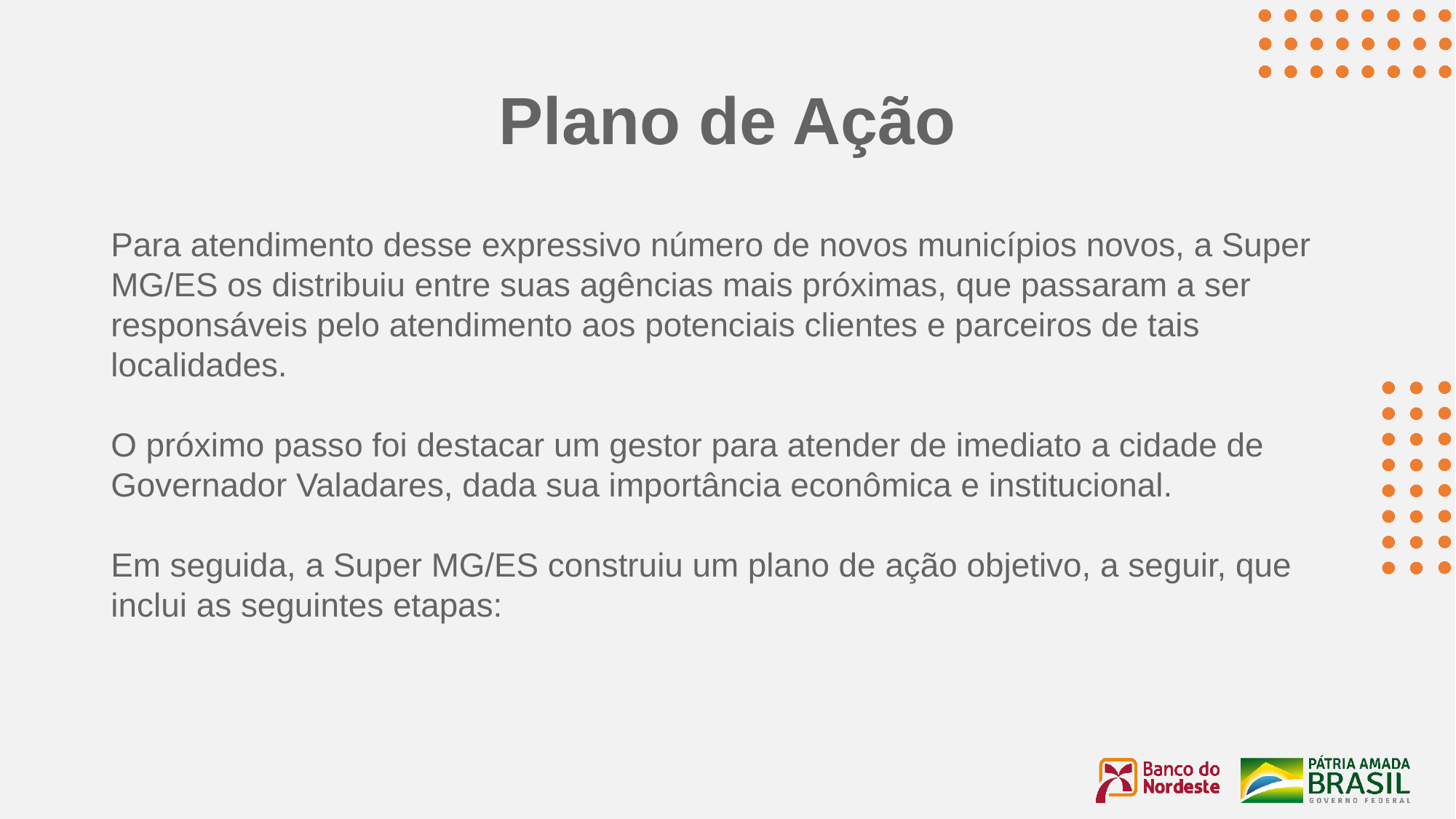

# Plano de Ação
Para atendimento desse expressivo número de novos municípios novos, a Super MG/ES os distribuiu entre suas agências mais próximas, que passaram a ser responsáveis pelo atendimento aos potenciais clientes e parceiros de tais localidades.

O próximo passo foi destacar um gestor para atender de imediato a cidade de Governador Valadares, dada sua importância econômica e institucional.

Em seguida, a Super MG/ES construiu um plano de ação objetivo, a seguir, que inclui as seguintes etapas: